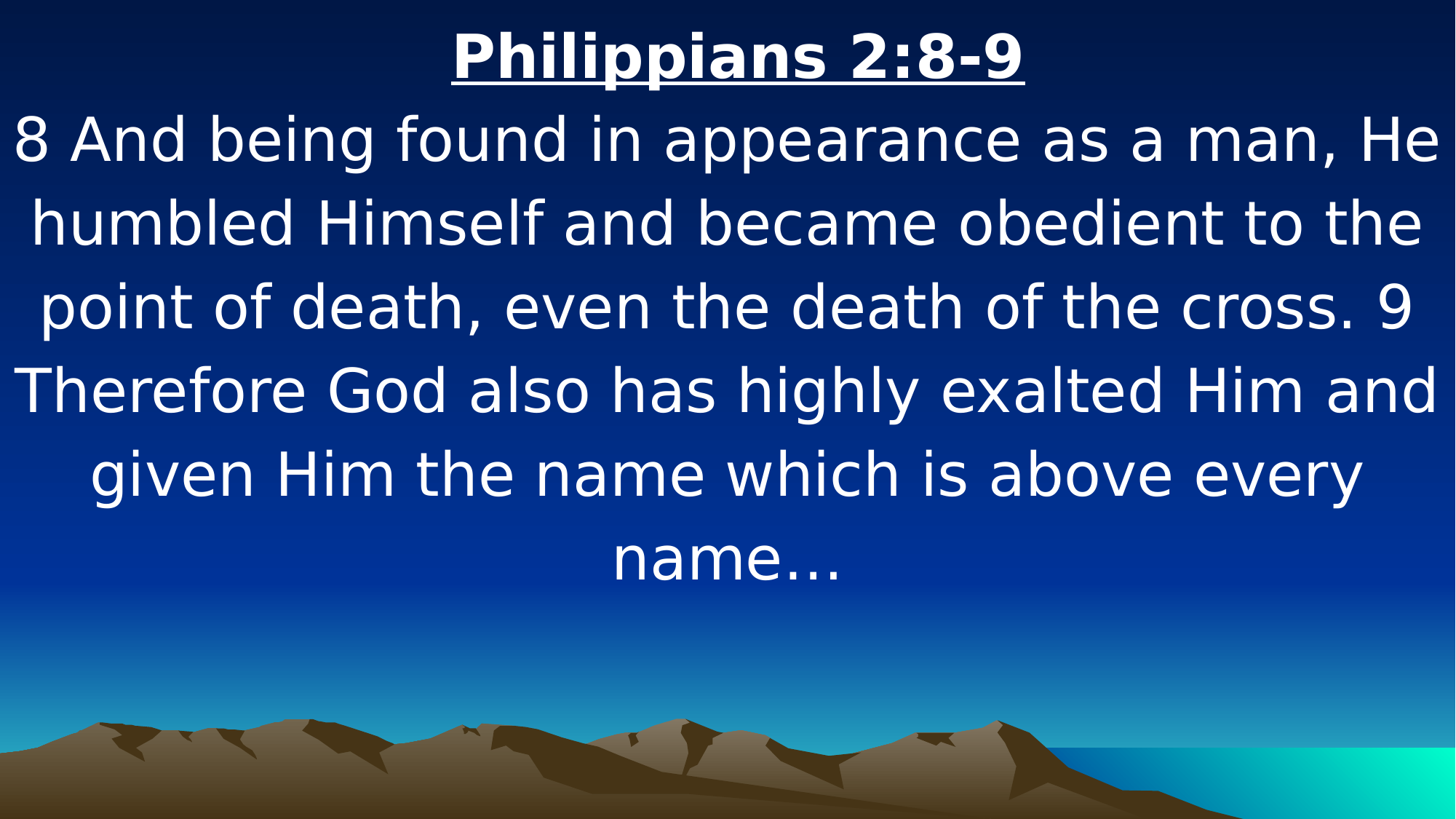

Philippians 2:8-9
8 And being found in appearance as a man, He humbled Himself and became obedient to the point of death, even the death of the cross. 9 Therefore God also has highly exalted Him and given Him the name which is above every name…